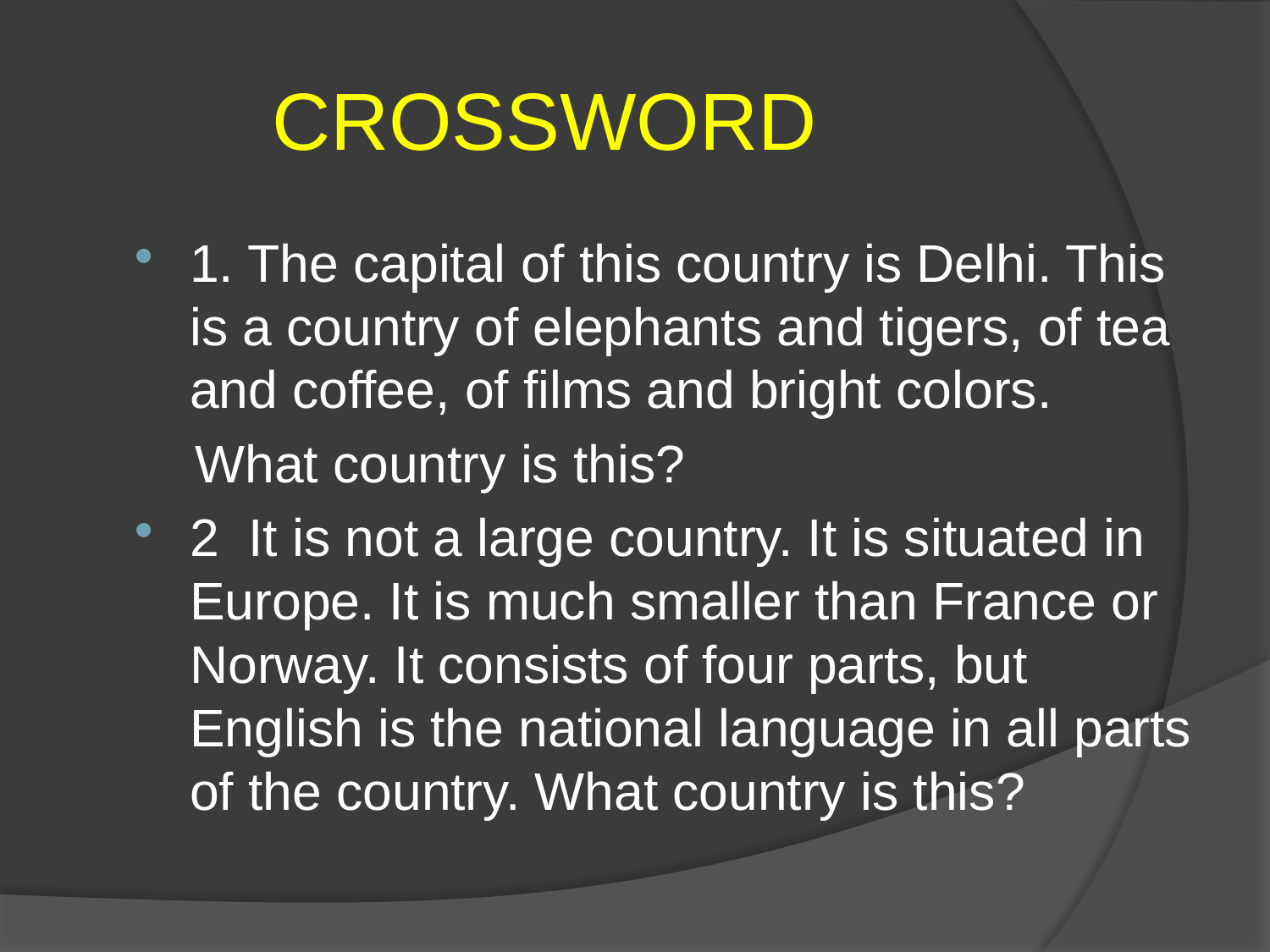

# CROSSWORD

1. The capital of this country is Delhi. This is a country of elephants and tigers, of tea and coffee, of films and bright colors.
    What country is this?
2  It is not a large country. It is situated in Europe. It is much smaller than France or Norway. It consists of four parts, but English is the national language in all parts of the country. What country is this?